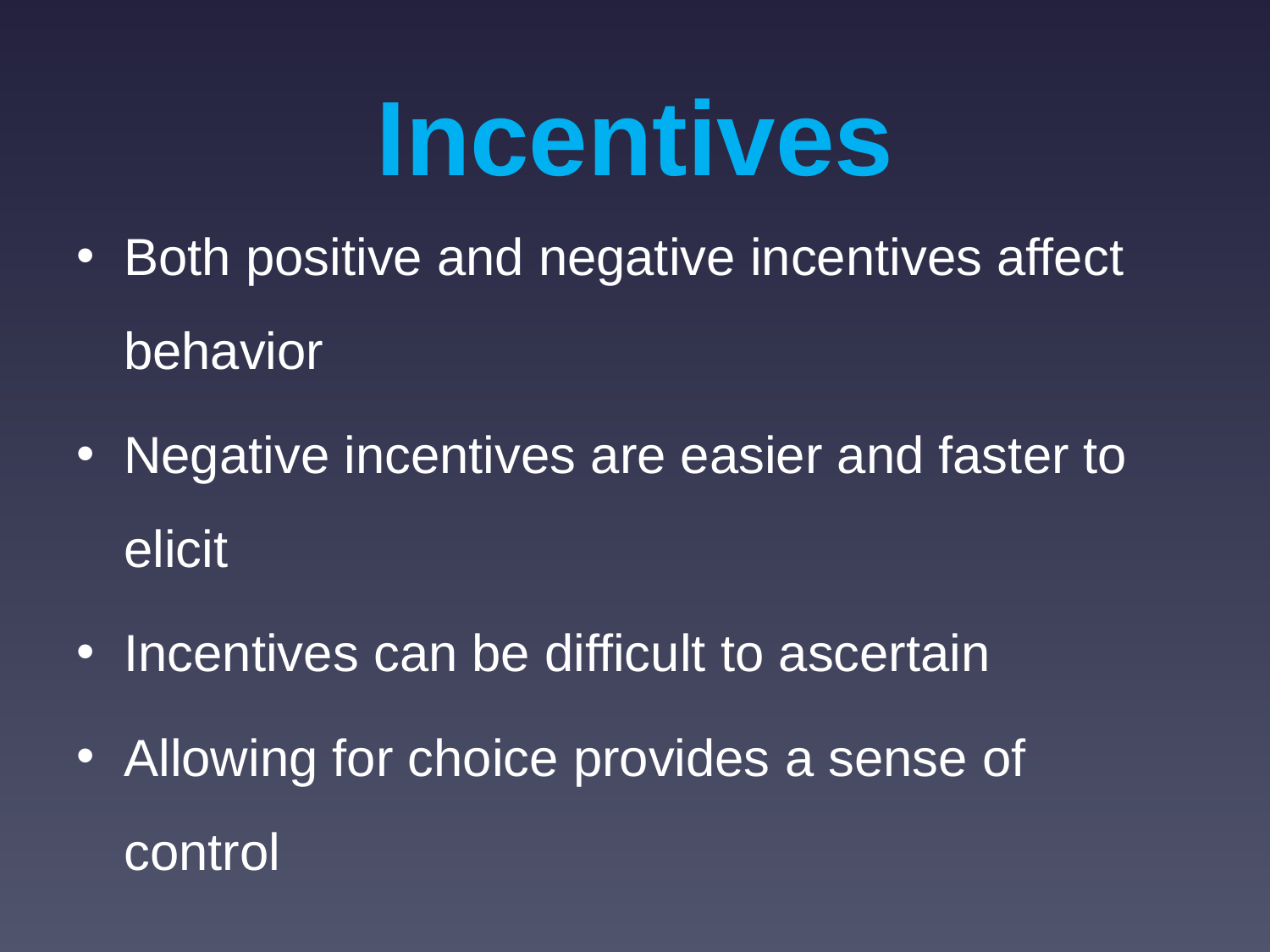

# Incentives
Both positive and negative incentives affect behavior
Negative incentives are easier and faster to elicit
Incentives can be difficult to ascertain
Allowing for choice provides a sense of control